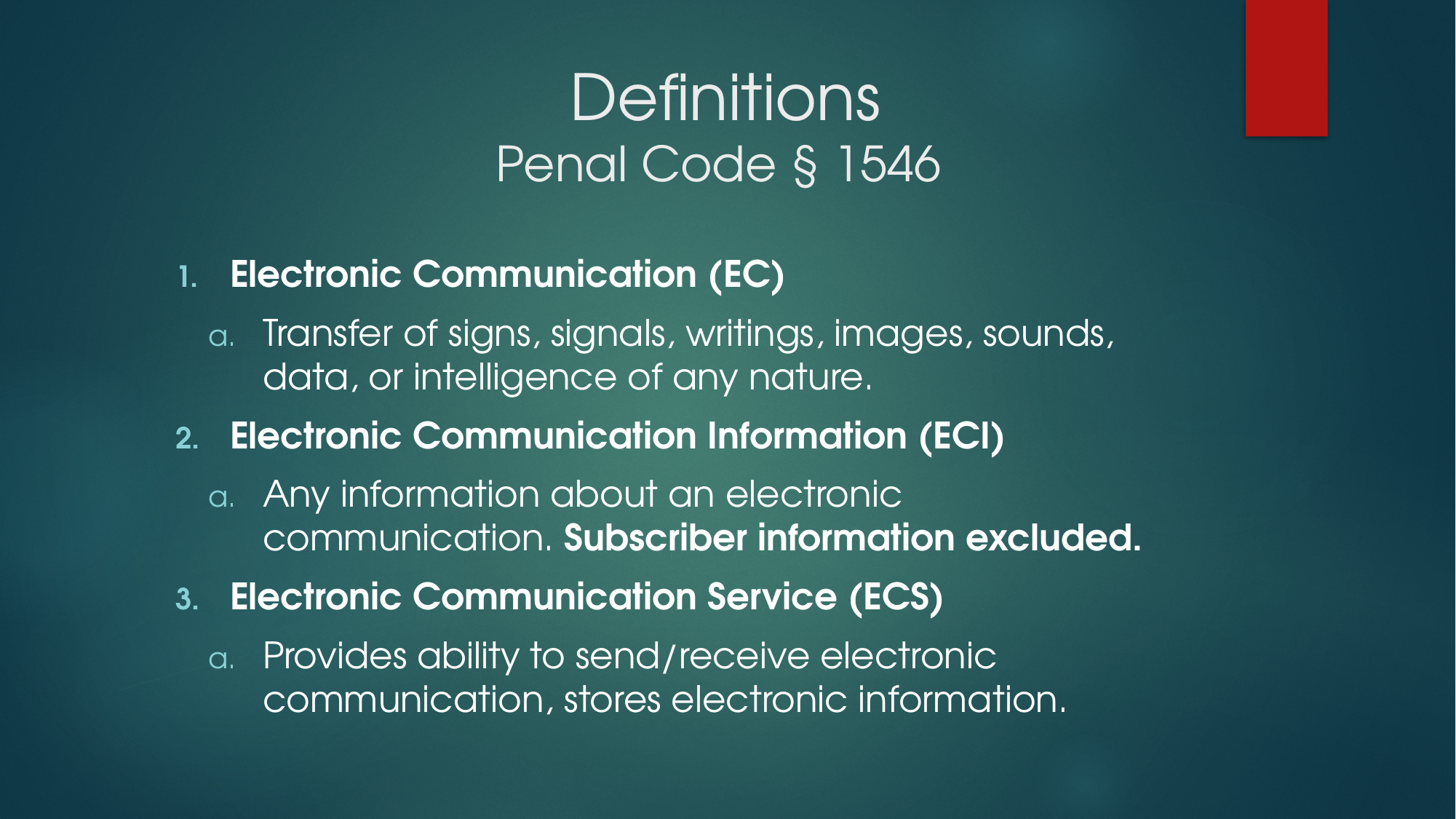

# Definitions Penal Code § 1546
Electronic Communication (EC)
Transfer of signs, signals, writings, images, sounds, data, or intelligence of any nature.
Electronic Communication Information (ECI)
Any information about an electronic communication. Subscriber information excluded.
Electronic Communication Service (ECS)
Provides ability to send/receive electronic communication, stores electronic information.